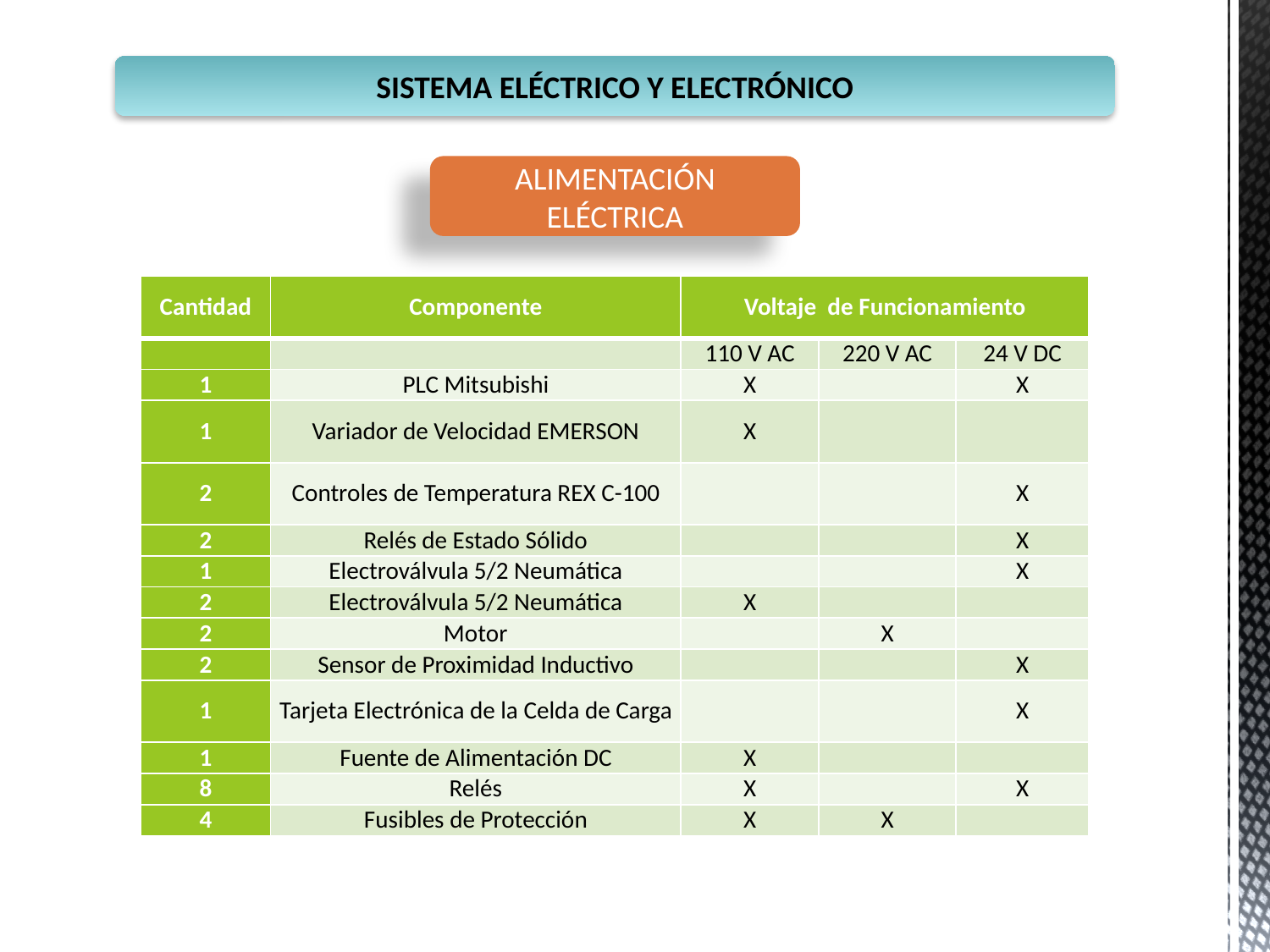

SISTEMA ELÉCTRICO Y ELECTRÓNICO
ALIMENTACIÓN ELÉCTRICA
| Cantidad | Componente | Voltaje de Funcionamiento |  |  |
| --- | --- | --- | --- | --- |
|  |  | 110 V AC | 220 V AC | 24 V DC |
| 1 | PLC Mitsubishi | X |  | X |
| 1 | Variador de Velocidad EMERSON | X |  |  |
| 2 | Controles de Temperatura REX C-100 |  |  | X |
| 2 | Relés de Estado Sólido |  |  | X |
| 1 | Electroválvula 5/2 Neumática |  |  | X |
| 2 | Electroválvula 5/2 Neumática | X |  |  |
| 2 | Motor |  | X |  |
| 2 | Sensor de Proximidad Inductivo |  |  | X |
| 1 | Tarjeta Electrónica de la Celda de Carga |  |  | X |
| 1 | Fuente de Alimentación DC | X |  |  |
| 8 | Relés | X |  | X |
| 4 | Fusibles de Protección | X | X |  |